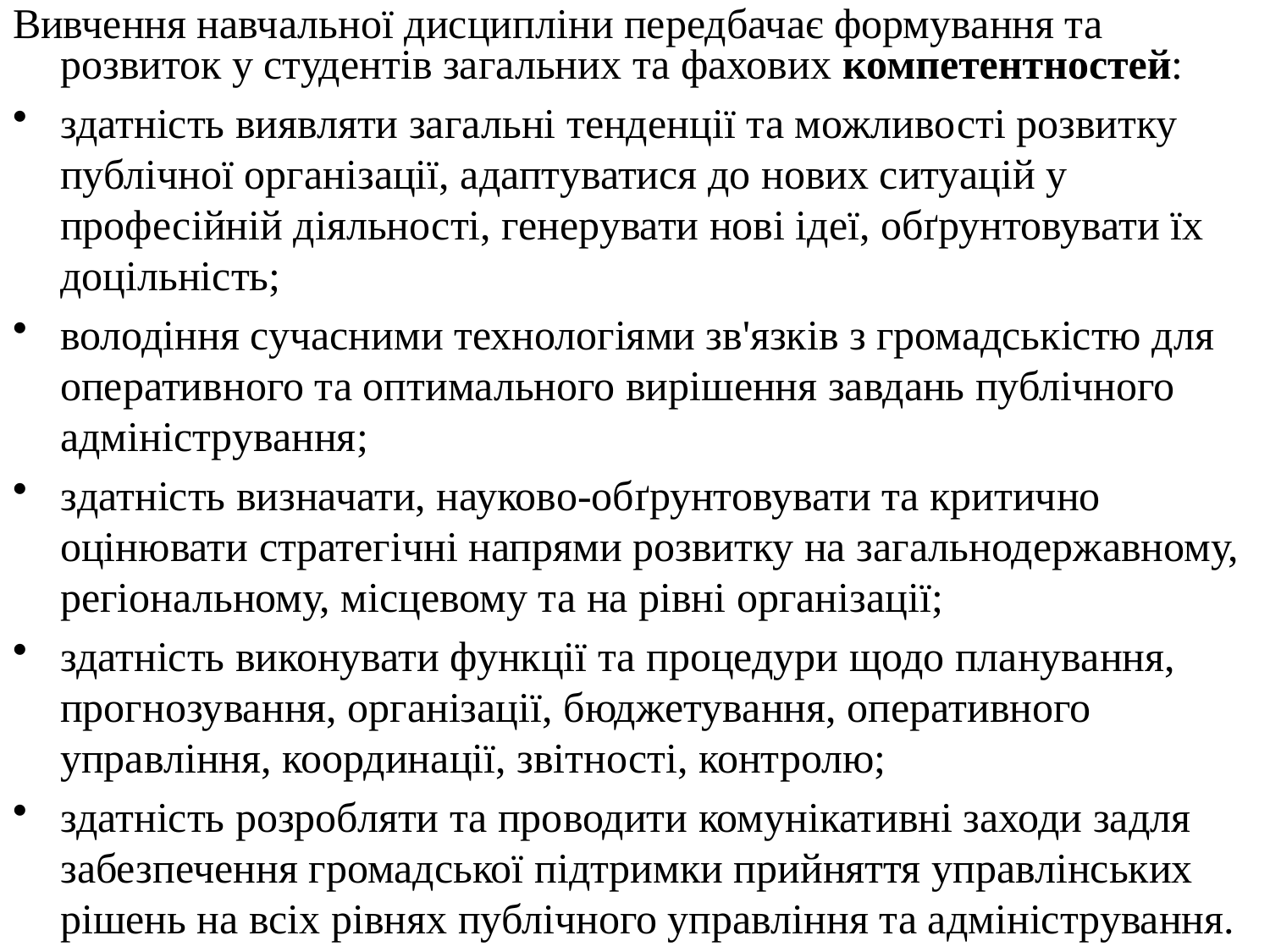

Вивчення навчальної дисципліни передбачає формування та розвиток у студентів загальних та фахових компетентностей:
здатність виявляти загальні тенденції та можливості розвитку публічної організації, адаптуватися до нових ситуацій у професійній діяльності, генерувати нові ідеї, обґрунтовувати їх доцільність;
володіння сучасними технологіями зв'язків з громадськістю для оперативного та оптимального вирішення завдань публічного адміністрування;
здатність визначати, науково-обґрунтовувати та критично оцінювати стратегічні напрями розвитку на загальнодержавному, регіональному, місцевому та на рівні організації;
здатність виконувати функції та процедури щодо планування, прогнозування, організації, бюджетування, оперативного управління, координації, звітності, контролю;
здатність розробляти та проводити комунікативні заходи задля забезпечення громадської підтримки прийняття управлінських рішень на всіх рівнях публічного управління та адміністрування.